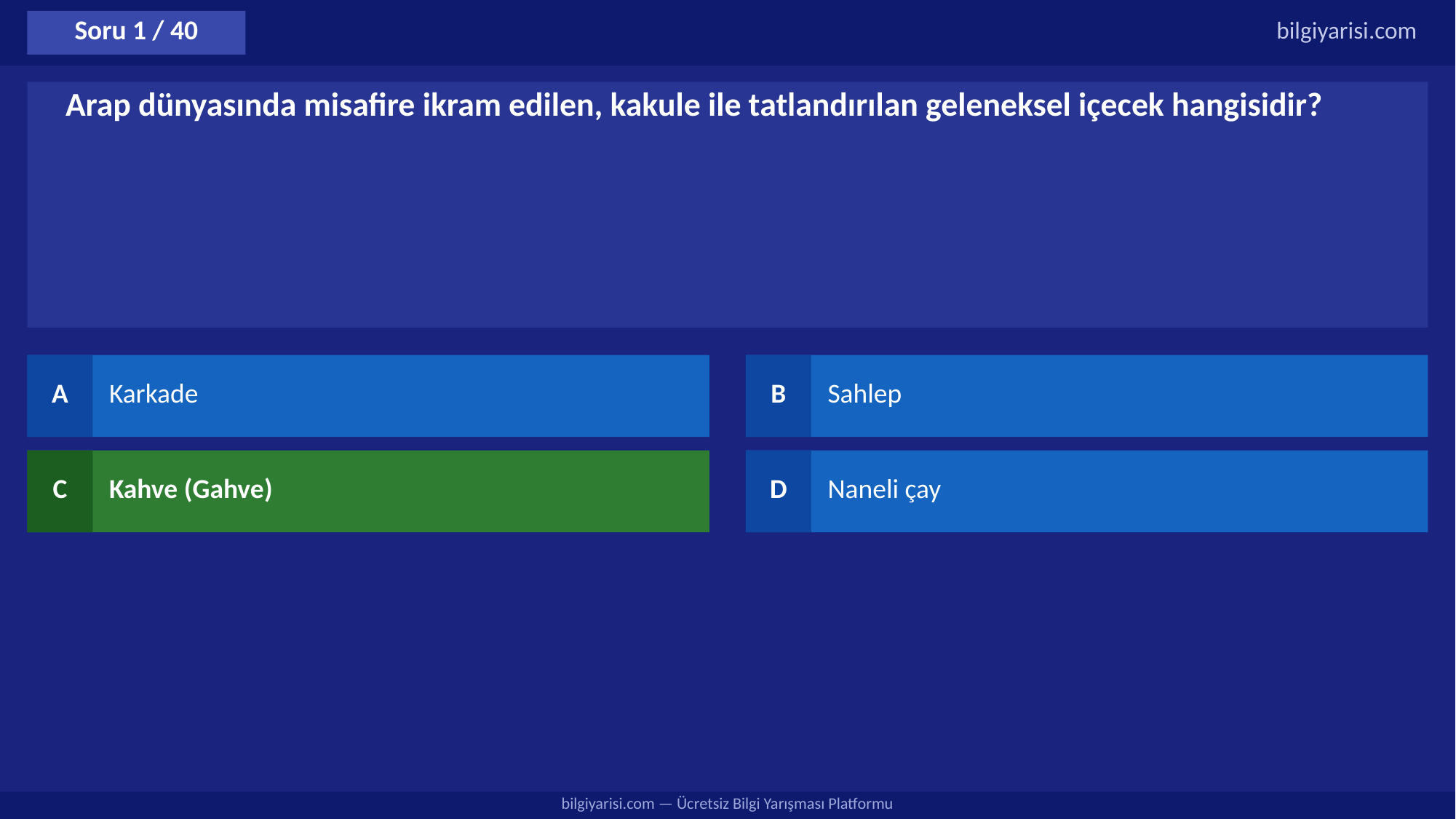

Soru 1 / 40
bilgiyarisi.com

Arap dünyasında misafire ikram edilen, kakule ile tatlandırılan geleneksel içecek hangisidir?

A
Karkade

B
Sahlep

C
Kahve (Gahve)

D
Naneli çay
bilgiyarisi.com — Ücretsiz Bilgi Yarışması Platformu